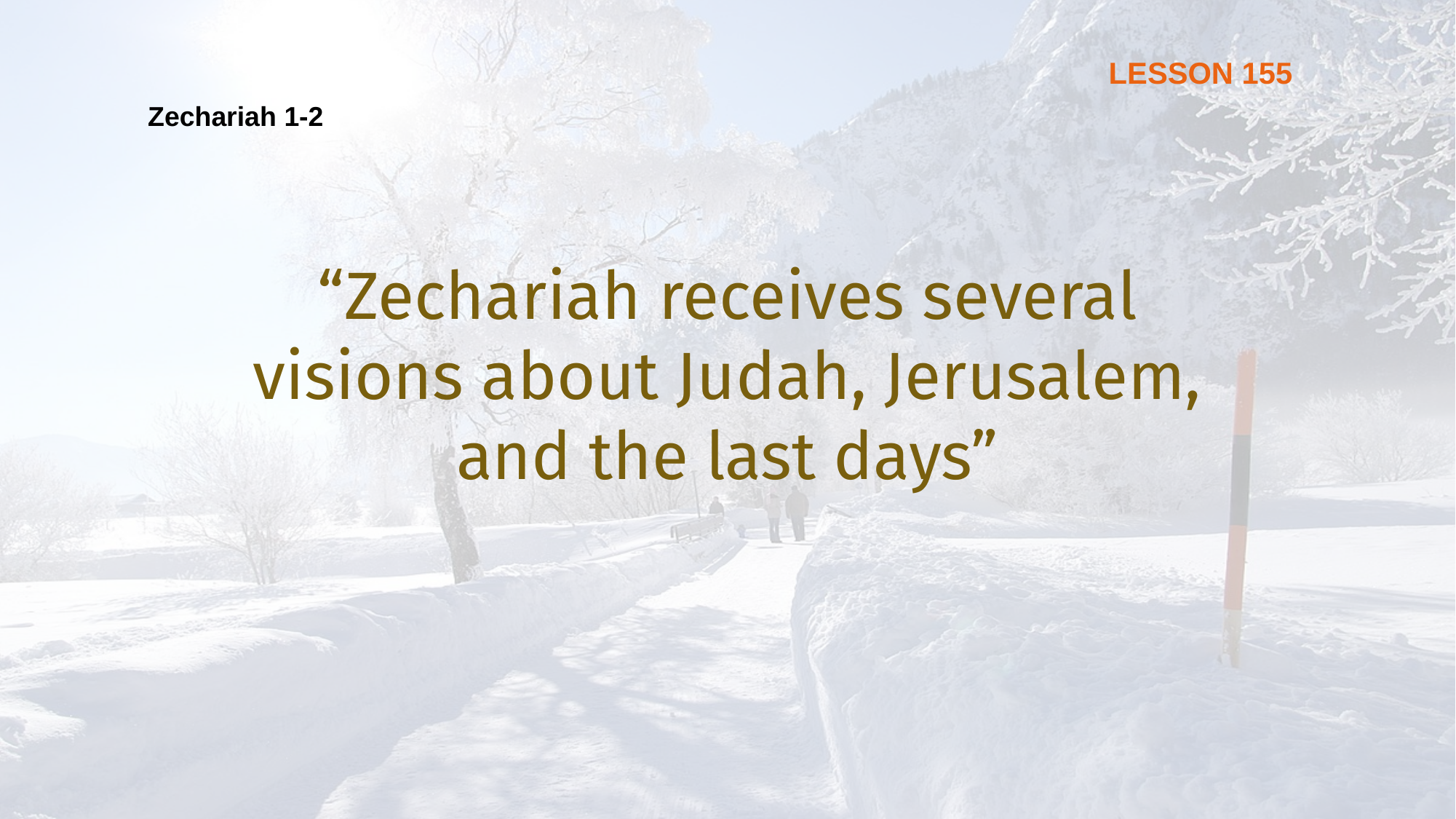

LESSON 155
Zechariah 1-2
“Zechariah receives several visions about Judah, Jerusalem, and the last days”